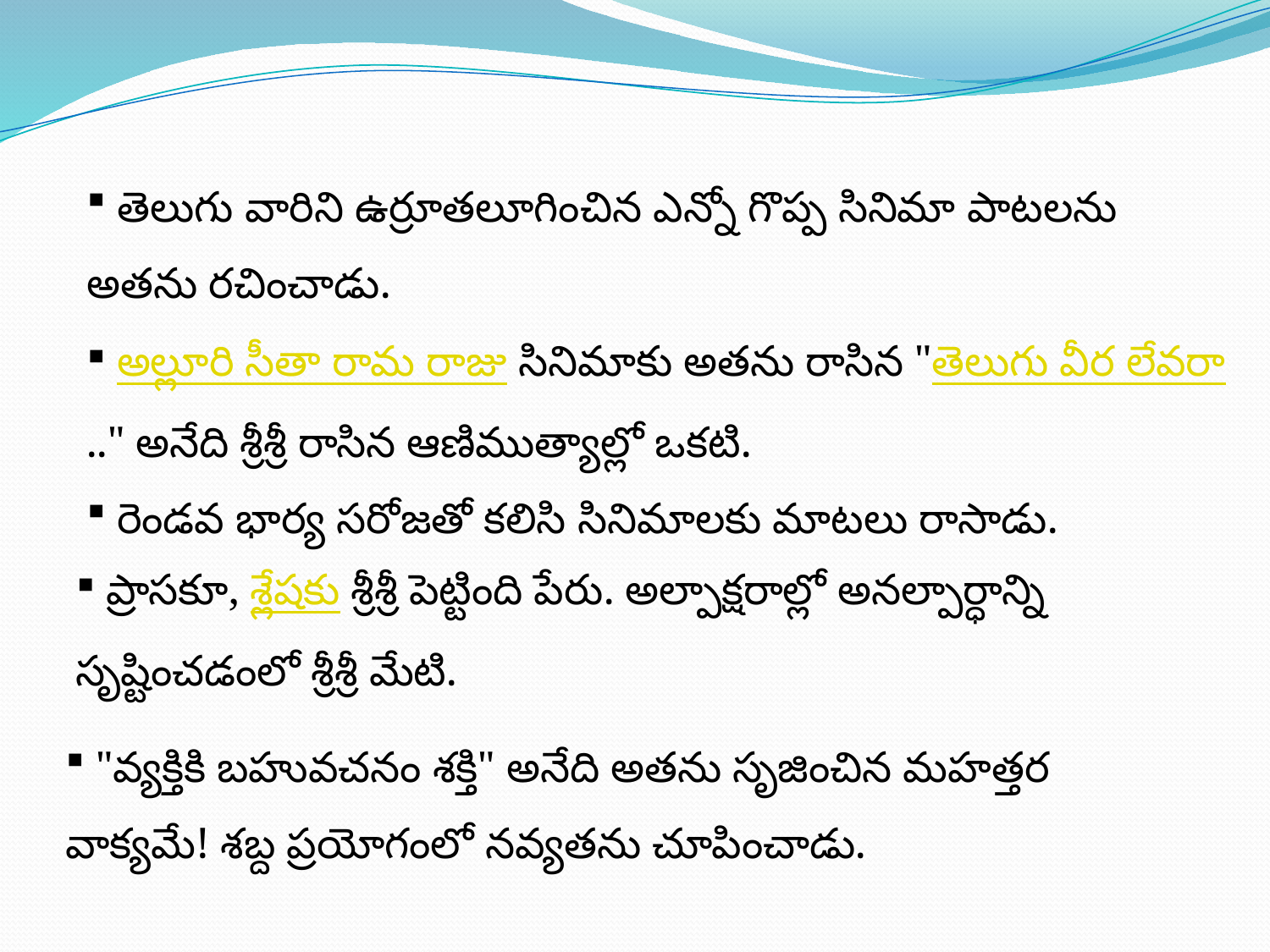

తెలుగు వారిని ఉర్రూతలూగించిన ఎన్నో గొప్ప సినిమా పాటలను అతను రచించాడు.
 అల్లూరి సీతా రామ రాజు సినిమాకు అతను రాసిన "తెలుగు వీర లేవరా.." అనేది శ్రీశ్రీ రాసిన ఆణిముత్యాల్లో ఒకటి.
 రెండవ భార్య సరోజతో కలిసి సినిమాలకు మాటలు రాసాడు.
 ప్రాసకూ, శ్లేషకు శ్రీశ్రీ పెట్టింది పేరు. అల్పాక్షరాల్లో అనల్పార్ధాన్ని సృష్టించడంలో శ్రీశ్రీ మేటి.
 "వ్యక్తికి బహువచనం శక్తి" అనేది అతను సృజించిన మహత్తర వాక్యమే! శబ్ద ప్రయోగంలో నవ్యతను చూపించాడు.